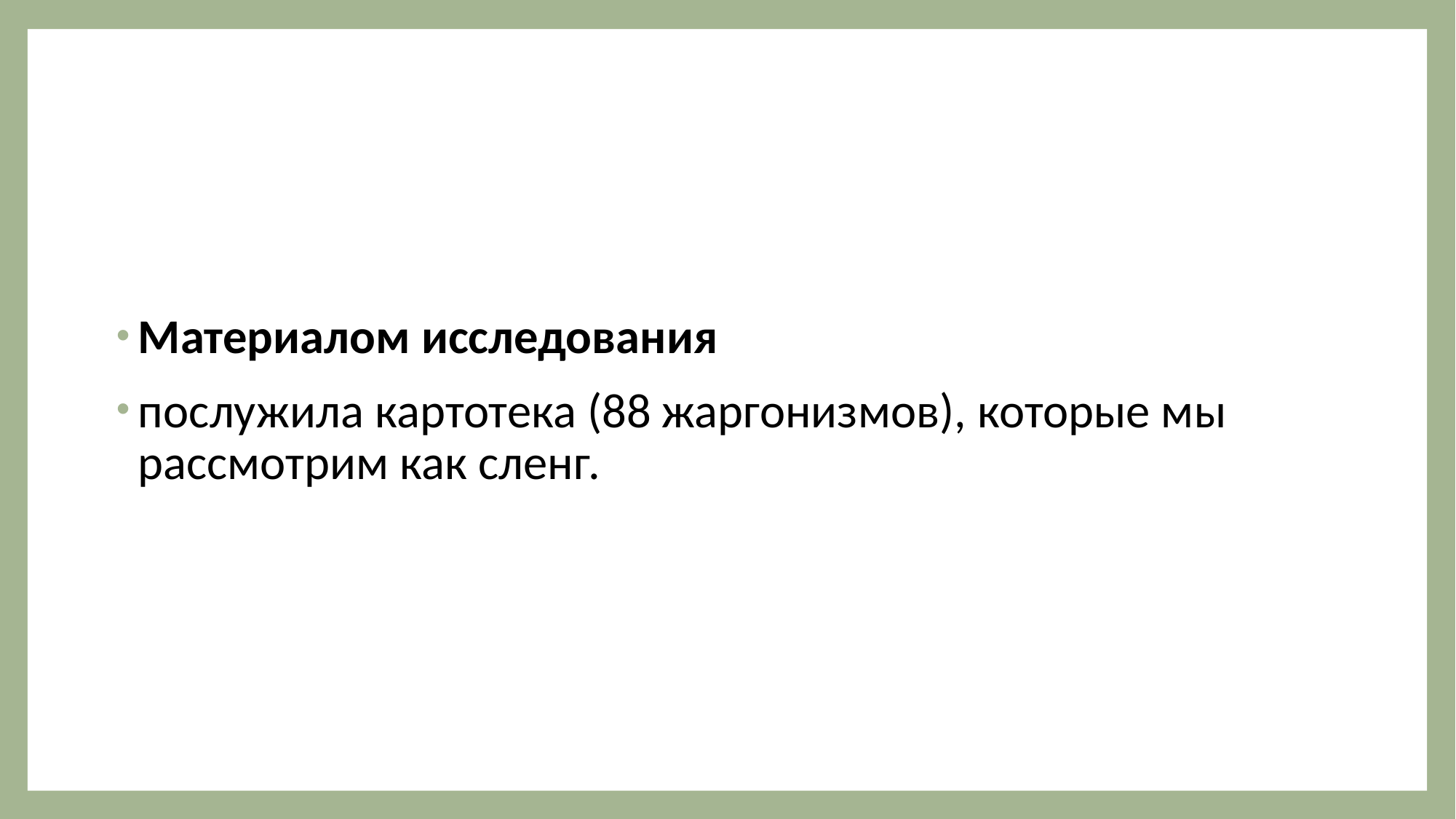

Материалом исследования
послужила картотека (88 жаргонизмов), которые мы рассмотрим как сленг.